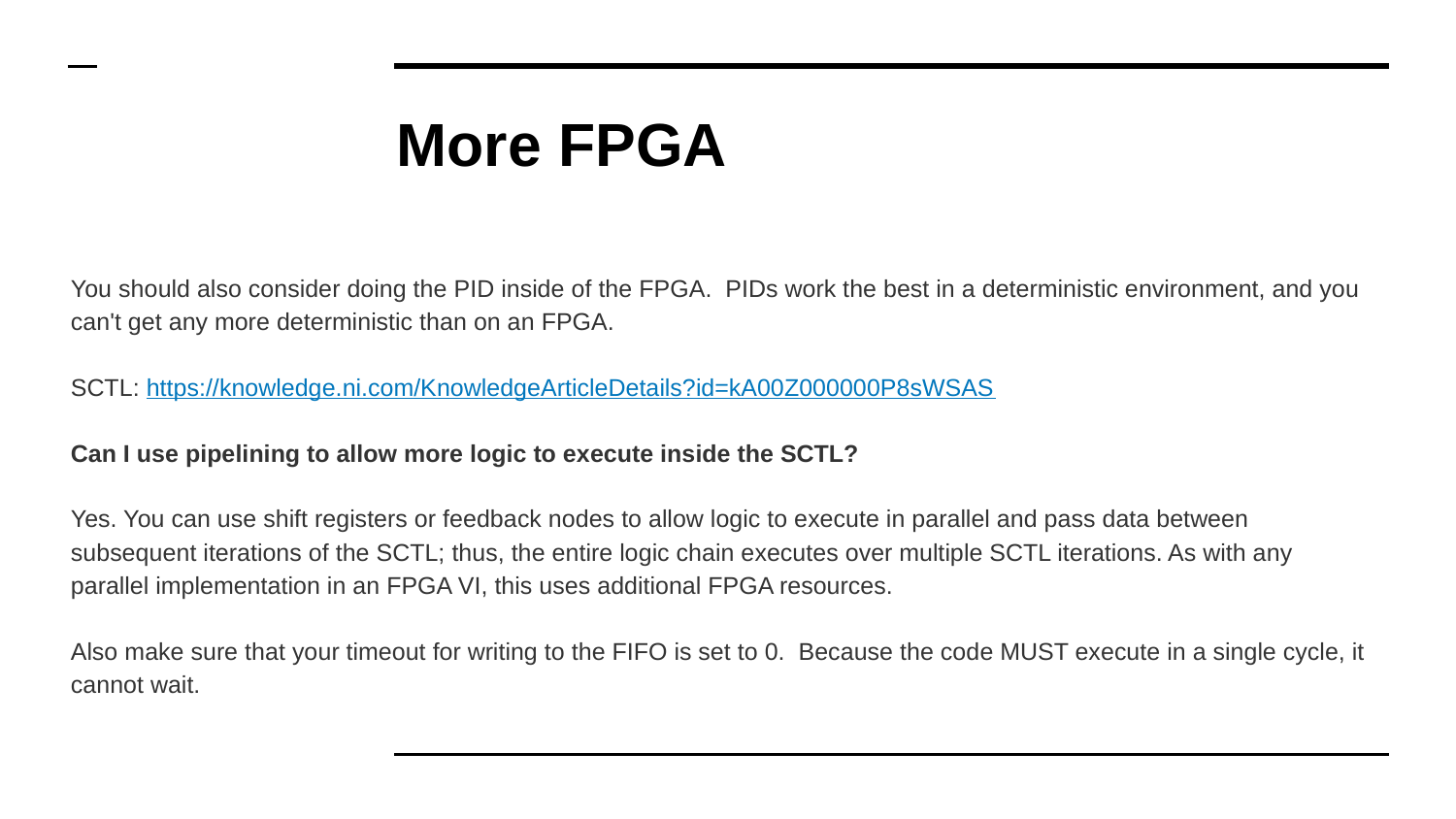

# More FPGA
You should also consider doing the PID inside of the FPGA.  PIDs work the best in a deterministic environment, and you can't get any more deterministic than on an FPGA.
SCTL: https://knowledge.ni.com/KnowledgeArticleDetails?id=kA00Z000000P8sWSAS
Can I use pipelining to allow more logic to execute inside the SCTL?
Yes. You can use shift registers or feedback nodes to allow logic to execute in parallel and pass data between subsequent iterations of the SCTL; thus, the entire logic chain executes over multiple SCTL iterations. As with any parallel implementation in an FPGA VI, this uses additional FPGA resources.
Also make sure that your timeout for writing to the FIFO is set to 0.  Because the code MUST execute in a single cycle, it cannot wait.